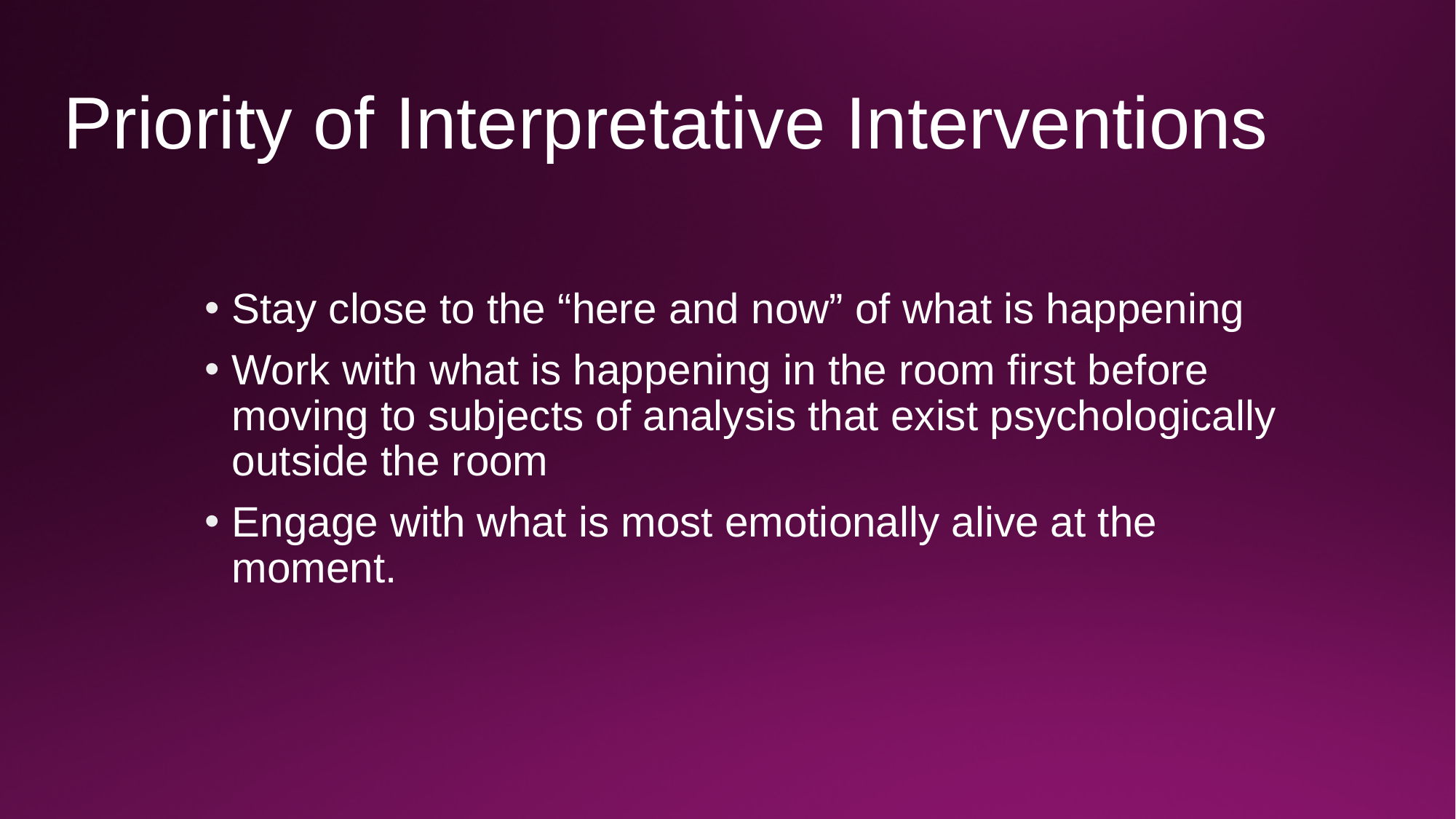

# Priority of Interpretative Interventions
Stay close to the “here and now” of what is happening
Work with what is happening in the room first before moving to subjects of analysis that exist psychologically outside the room
Engage with what is most emotionally alive at the moment.